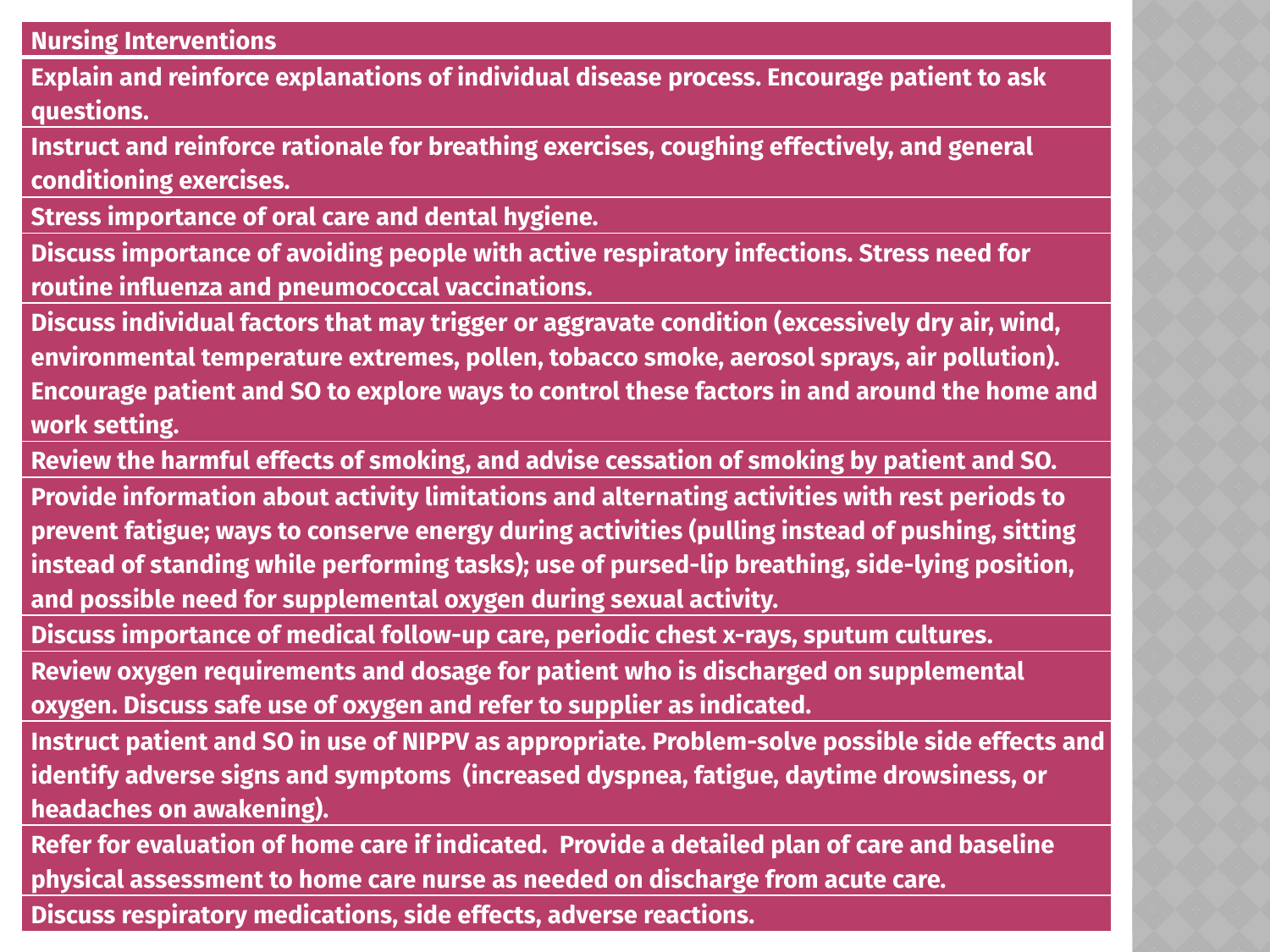

| Nursing Interventions |
| --- |
| Explain and reinforce explanations of individual disease process. Encourage patient to ask questions. |
| Instruct and reinforce rationale for breathing exercises, coughing effectively, and general conditioning exercises. |
| Stress importance of oral care and dental hygiene. |
| Discuss importance of avoiding people with active respiratory infections. Stress need for routine influenza and pneumococcal vaccinations. |
| Discuss individual factors that may trigger or aggravate condition (excessively dry air, wind, environmental temperature extremes, pollen, tobacco smoke, aerosol sprays, air pollution). Encourage patient and SO to explore ways to control these factors in and around the home and work setting. |
| Review the harmful effects of smoking, and advise cessation of smoking by patient and SO. |
| Provide information about activity limitations and alternating activities with rest periods to prevent fatigue; ways to conserve energy during activities (pulling instead of pushing, sitting instead of standing while performing tasks); use of pursed-lip breathing, side-lying position, and possible need for supplemental oxygen during sexual activity. |
| Discuss importance of medical follow-up care, periodic chest x-rays, sputum cultures. |
| Review oxygen requirements and dosage for patient who is discharged on supplemental oxygen. Discuss safe use of oxygen and refer to supplier as indicated. |
| Instruct patient and SO in use of NIPPV as appropriate. Problem-solve possible side effects and identify adverse signs and symptoms  (increased dyspnea, fatigue, daytime drowsiness, or headaches on awakening). |
| Refer for evaluation of home care if indicated.  Provide a detailed plan of care and baseline physical assessment to home care nurse as needed on discharge from acute care. |
| Discuss respiratory medications, side effects, adverse reactions. |